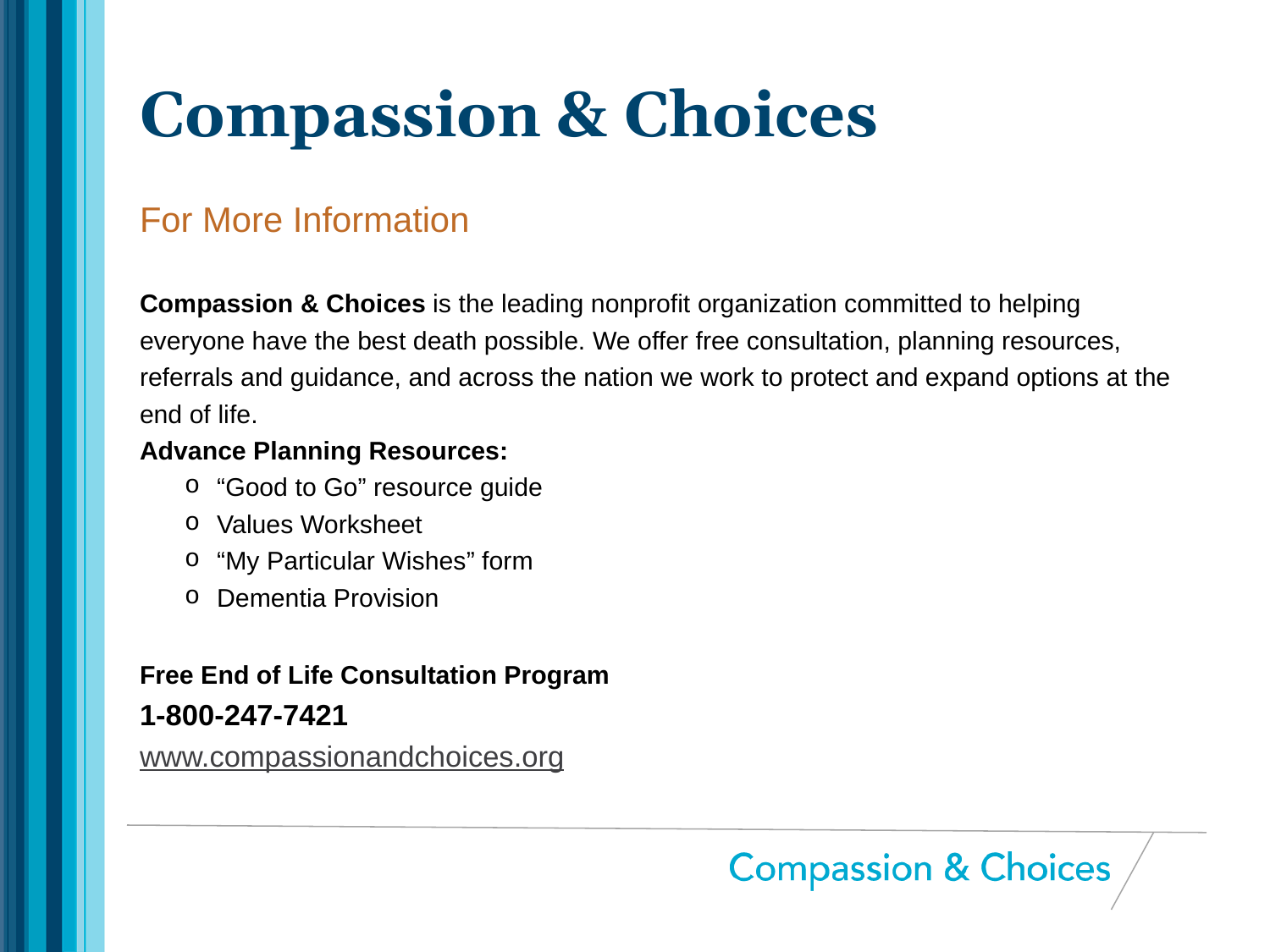

# Compassion & Choices
For More Information
Compassion & Choices is the leading nonprofit organization committed to helping everyone have the best death possible. We offer free consultation, planning resources, referrals and guidance, and across the nation we work to protect and expand options at the end of life.
Advance Planning Resources:
“Good to Go” resource guide
Values Worksheet
“My Particular Wishes” form
Dementia Provision

Free End of Life Consultation Program
1-800-247-7421
www.compassionandchoices.org
Society of New York Hospital, 105 N.E. 92, 211 N.Y. 125, 181 Ind. 562 (1914).